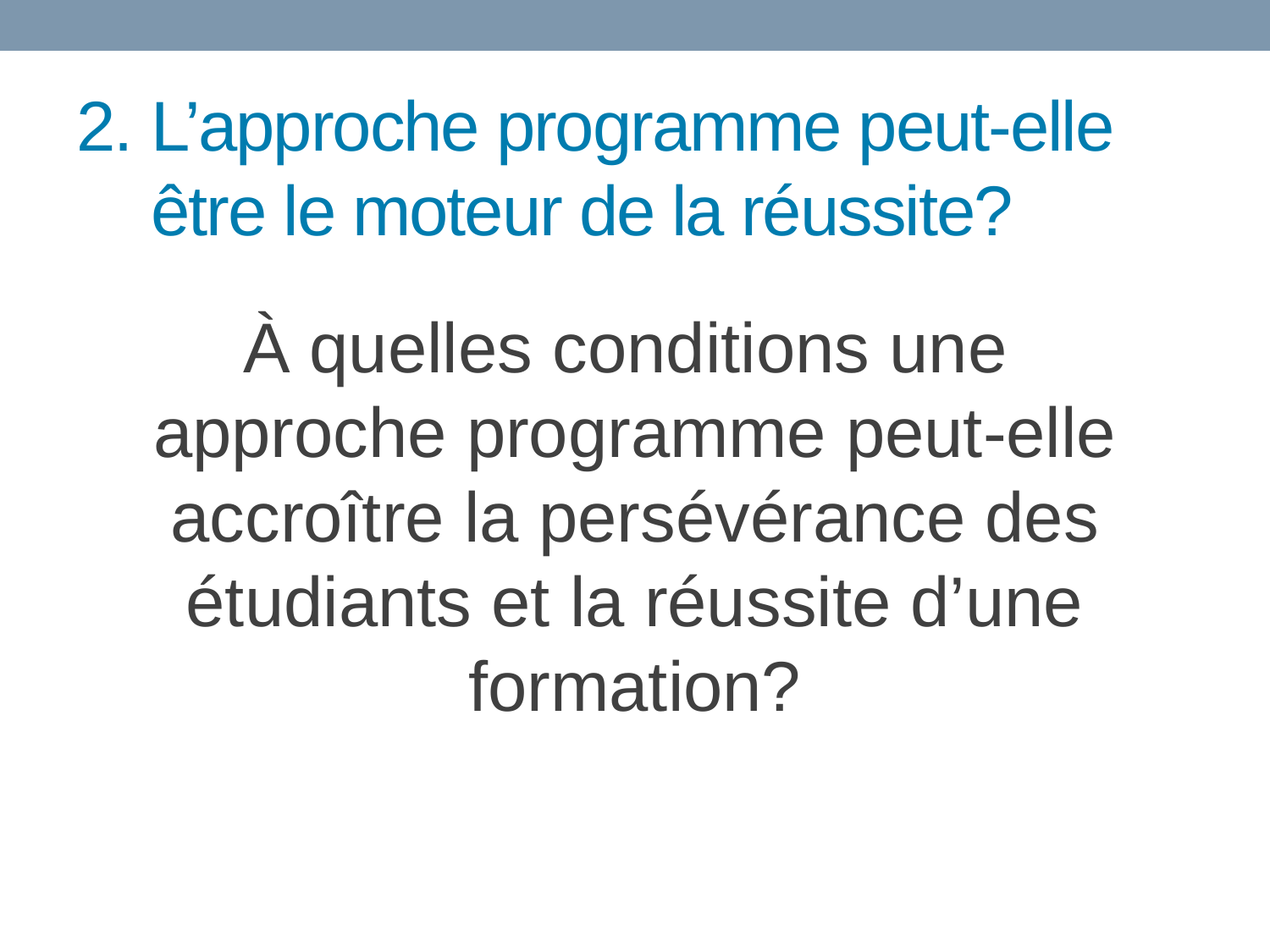

# 2. L’approche programme peut-elle 	être le moteur de la réussite?
À quelles conditions une
approche programme peut-elle accroître la persévérance des étudiants et la réussite d’une formation?